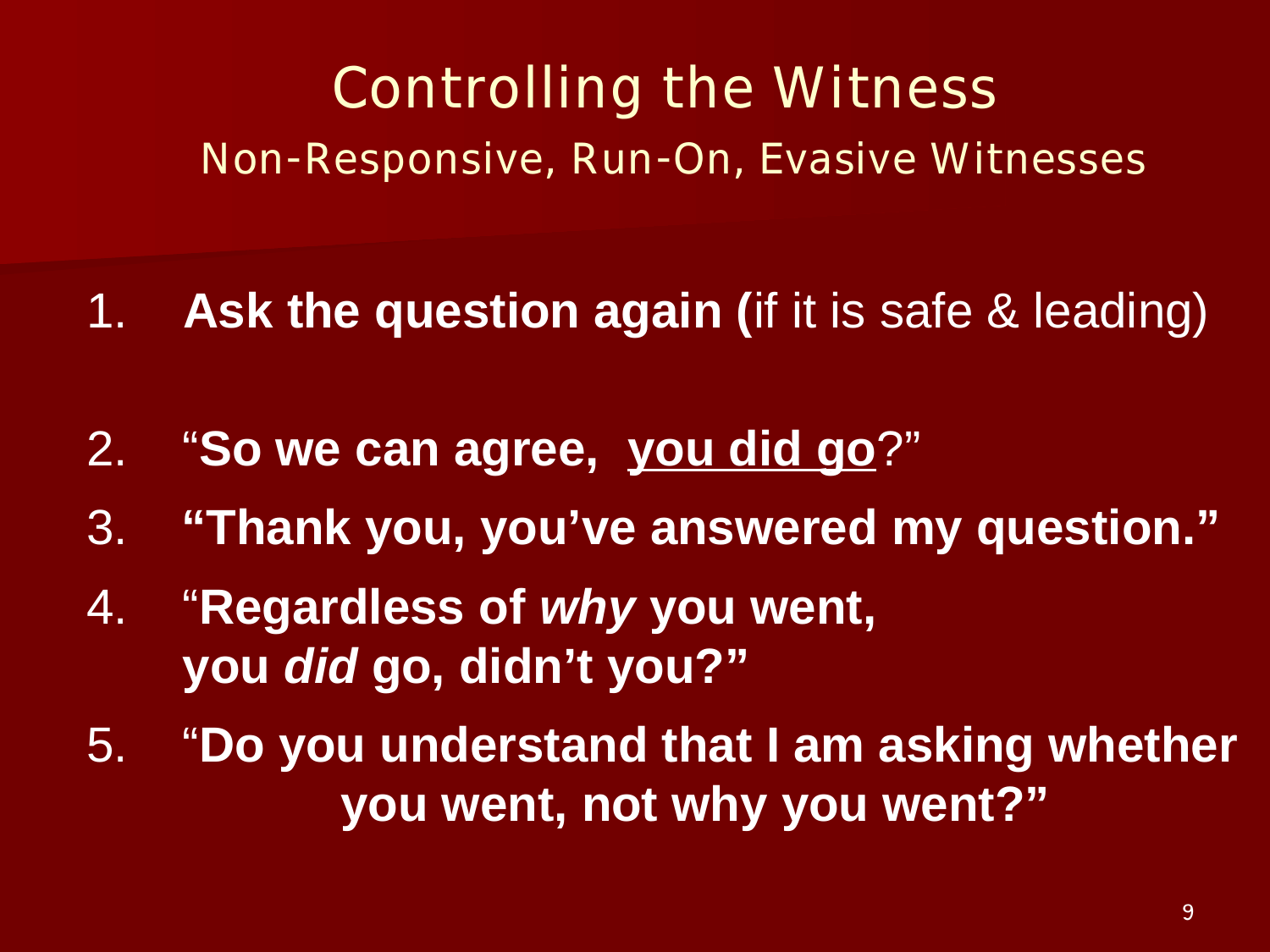

# Controlling the Witness Non-Responsive, Run-On, Evasive Witnesses

1.    Ask the question again (if it is safe & leading)
2.    “So we can agree,  you did go?”
3.	“Thank you, you’ve answered my question.”
4.    “Regardless of why you went,
       you did go, didn’t you?”
5.    “Do you understand that I am asking whether                    	you went, not why you went?”
9